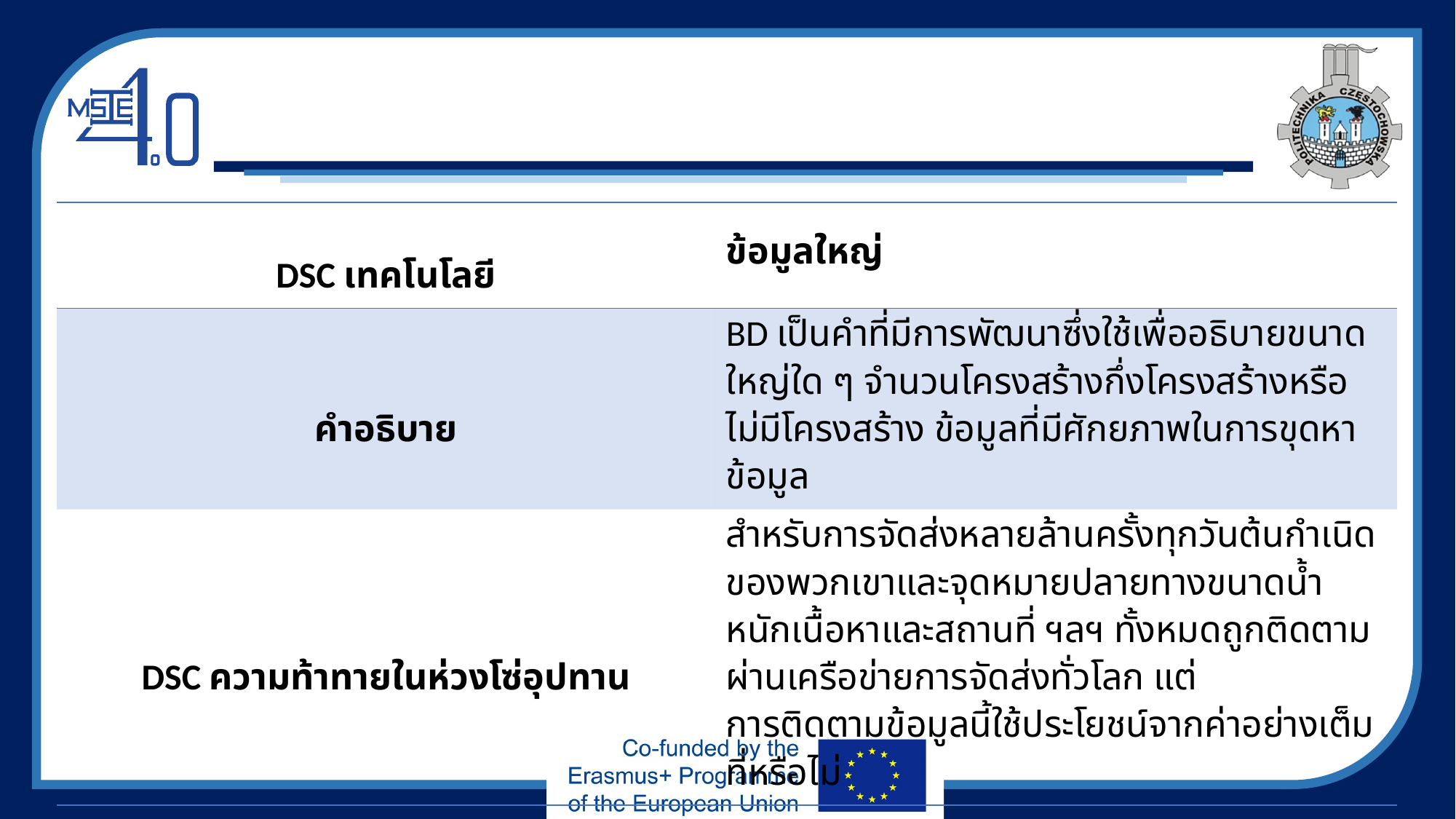

#
| DSC เทคโนโลยี | ข้อมูลใหญ่ |
| --- | --- |
| คำอธิบาย | BD เป็นคำที่มีการพัฒนาซึ่งใช้เพื่ออธิบายขนาดใหญ่ใด ๆ จำนวนโครงสร้างกึ่งโครงสร้างหรือไม่มีโครงสร้าง ข้อมูลที่มีศักยภาพในการขุดหาข้อมูล |
| DSC ความท้าทายในห่วงโซ่อุปทาน | สำหรับการจัดส่งหลายล้านครั้งทุกวันต้นกำเนิดของพวกเขาและจุดหมายปลายทางขนาดน้ำหนักเนื้อหาและสถานที่ ฯลฯ ทั้งหมดถูกติดตามผ่านเครือข่ายการจัดส่งทั่วโลก แต่ การติดตามข้อมูลนี้ใช้ประโยชน์จากค่าอย่างเต็มที่หรือไม่ |